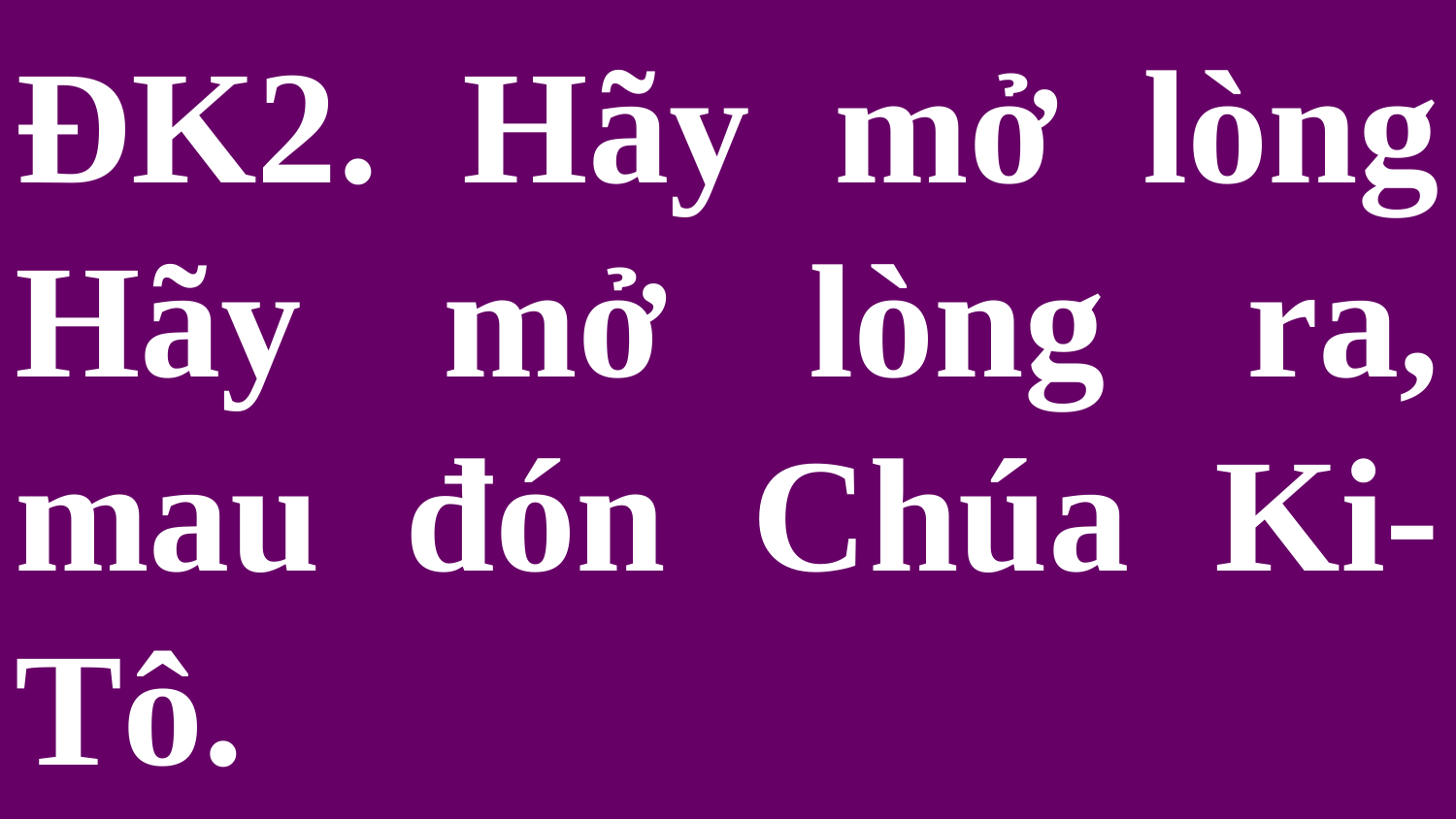

# ĐK2. Hãy mở lòng Hãy mở lòng ra, mau đón Chúa Ki-Tô.